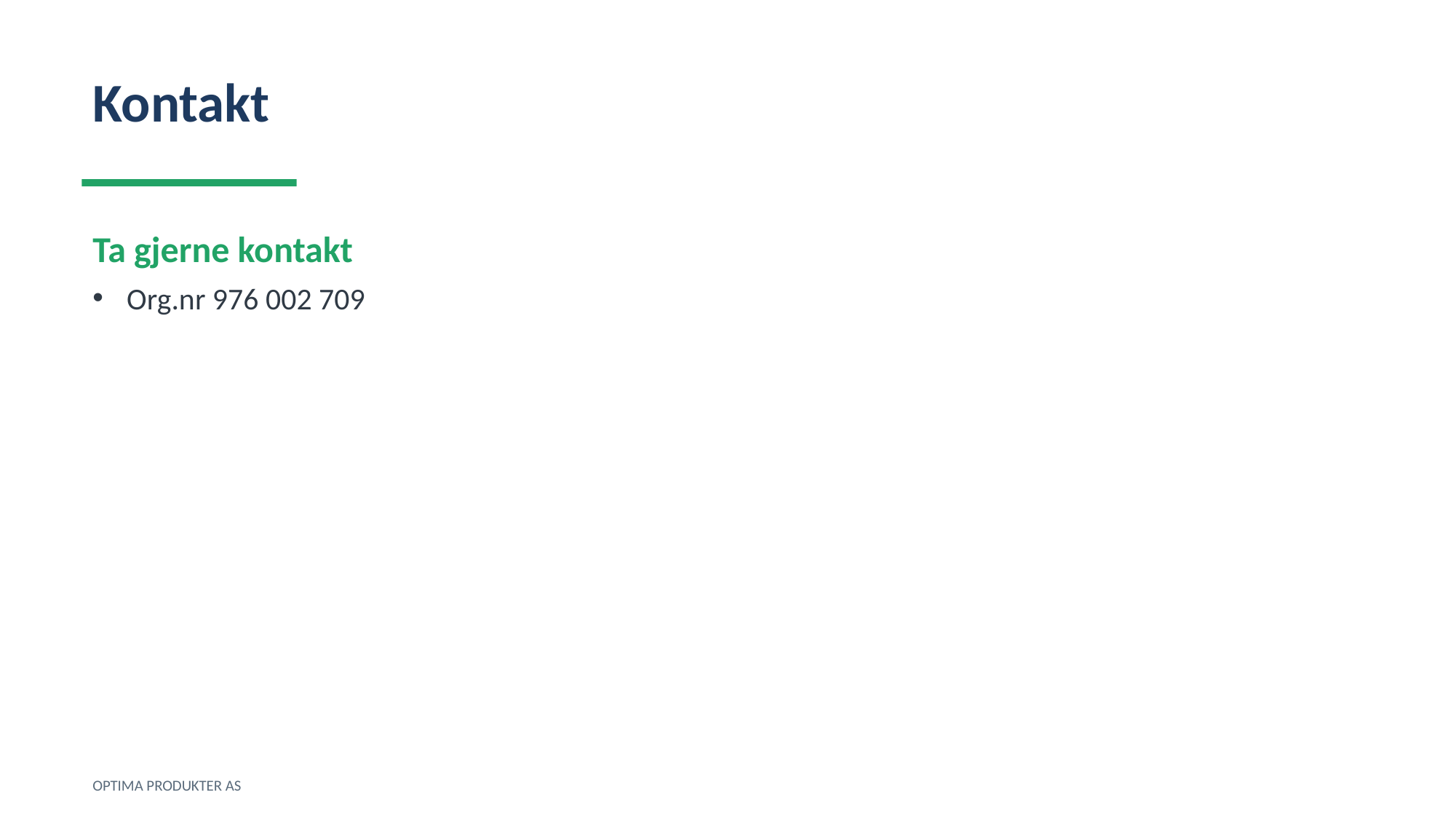

Kontakt

Ta gjerne kontakt
Org.nr 976 002 709
OPTIMA PRODUKTER AS